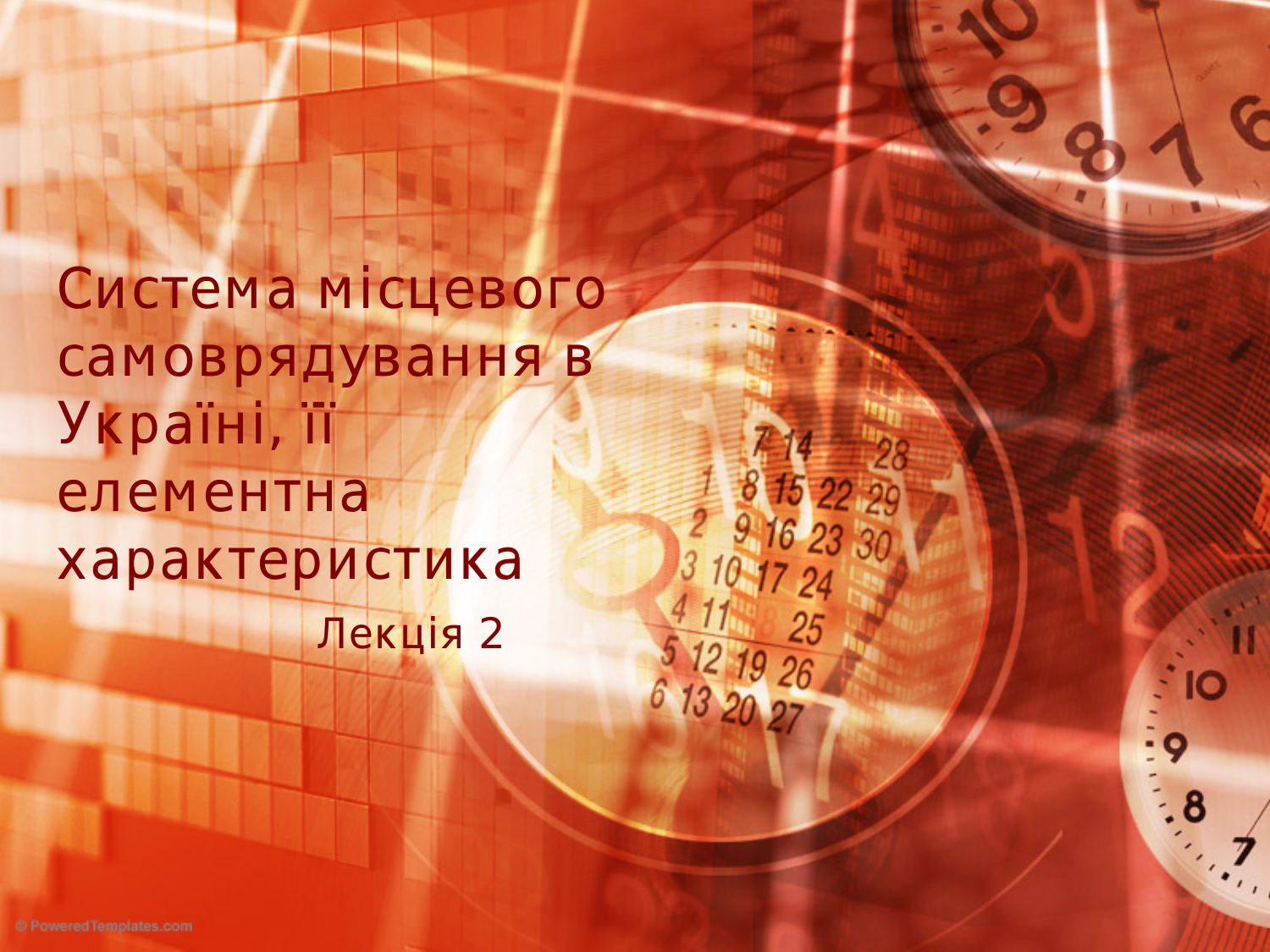

# Система місцевого самоврядування в Україні, її елементна характеристика
Лекція 2